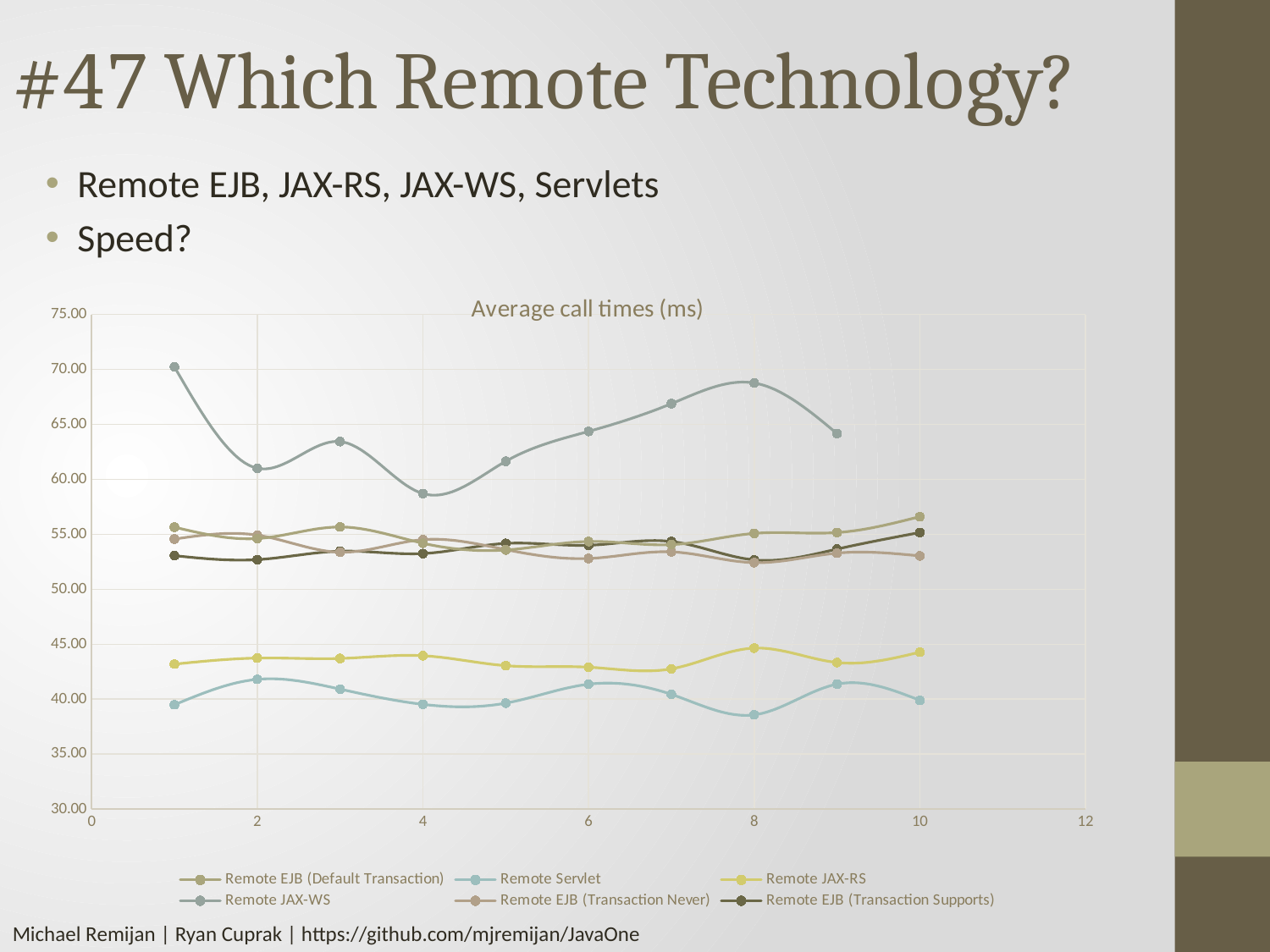

# #47 Which Remote Technology?
Remote EJB, JAX-RS, JAX-WS, Servlets
Speed?

### Chart: Average call times (ms)

| Category | Remote EJB (Default Transaction) | Remote Servlet | Remote JAX-RS | Remote JAX-WS | Remote EJB (Transaction Never) | Remote EJB (Transaction Supports) |
|---|---|---|---|---|---|---|
Michael Remijan | Ryan Cuprak | https://github.com/mjremijan/JavaOne